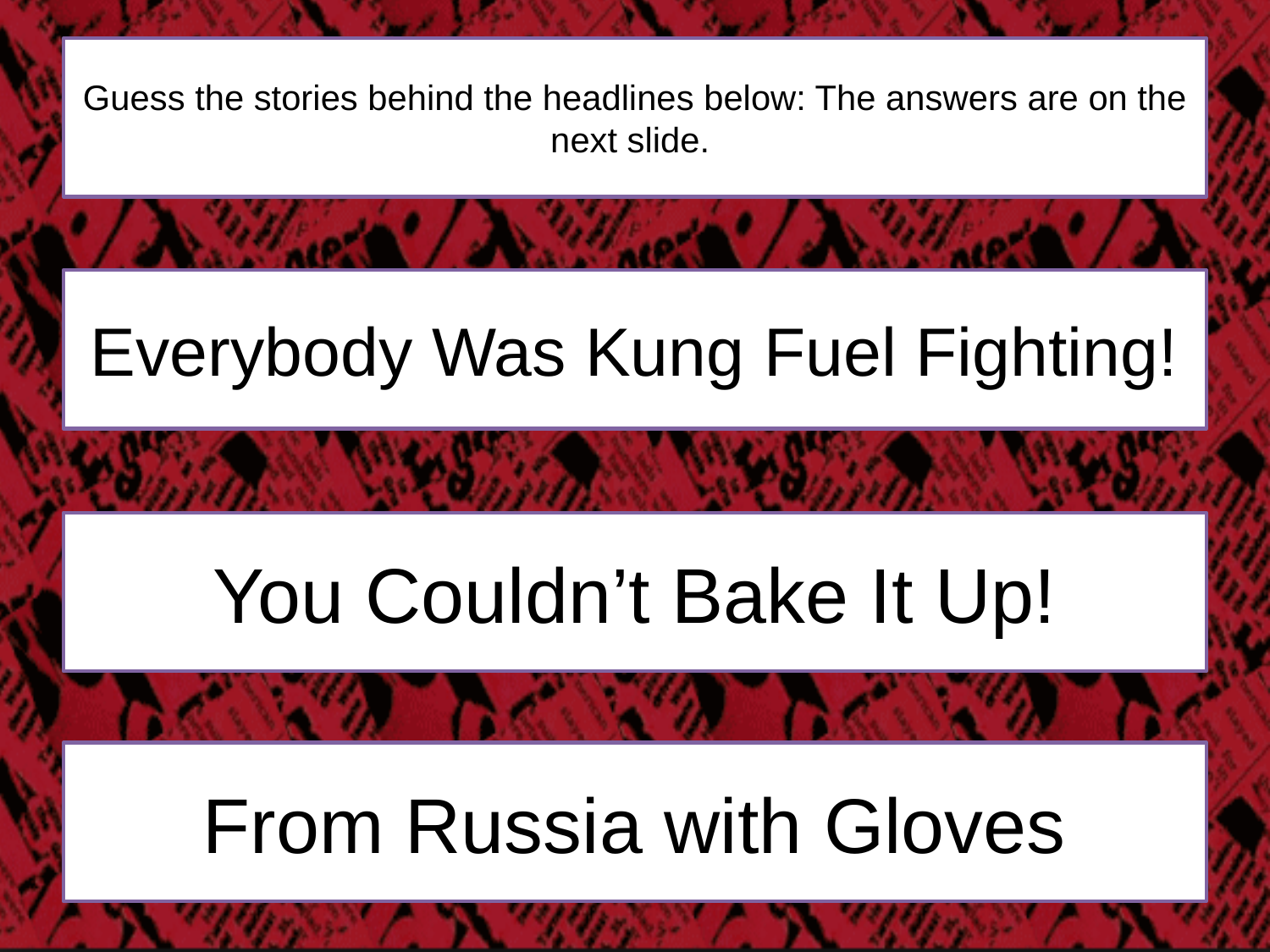

# Guess the stories behind the headlines below: The answers are on the next slide.
Everybody Was Kung Fuel Fighting!
You Couldn’t Bake It Up!
From Russia with Gloves